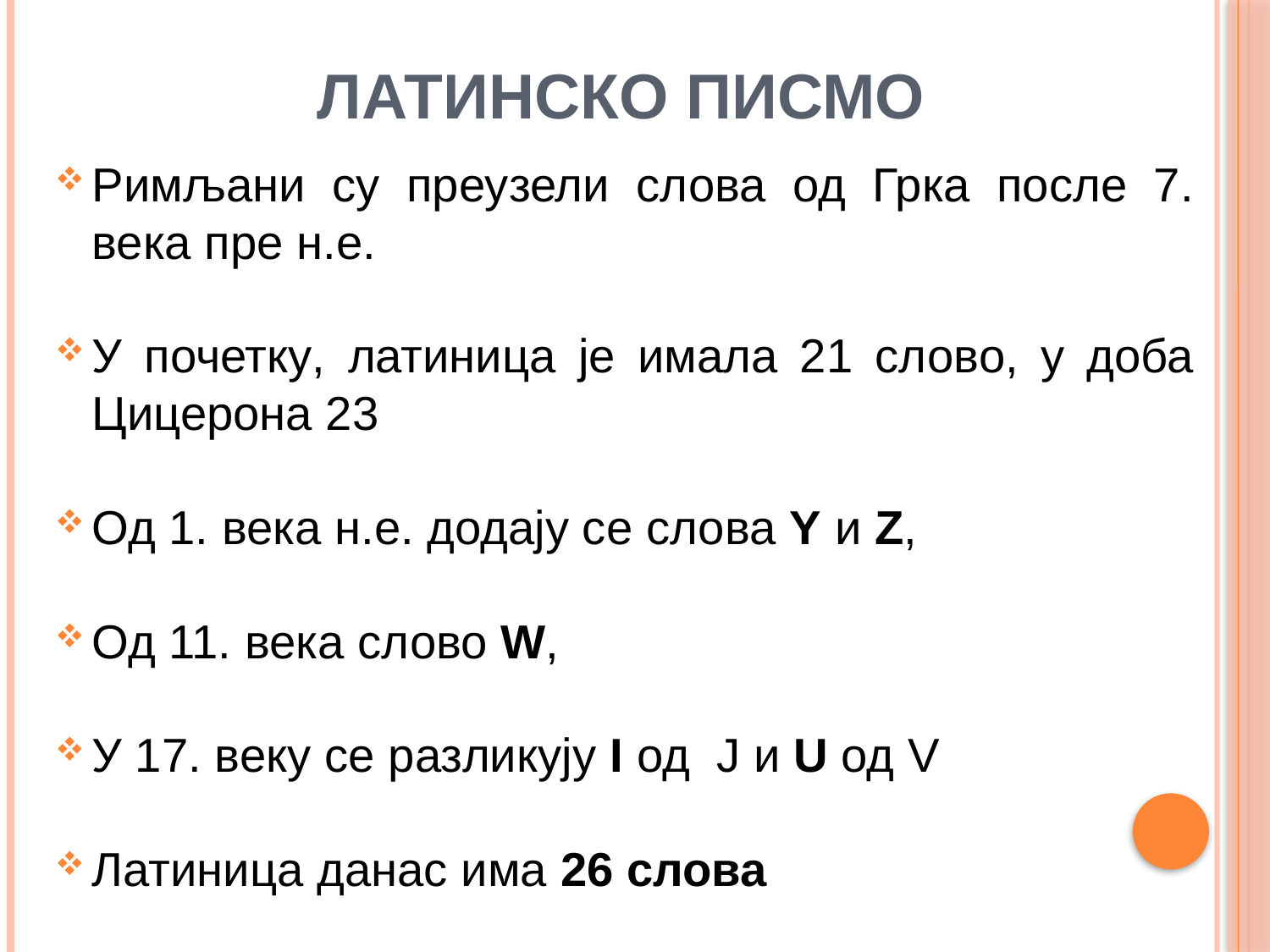

# ЛАТИНСКО ПИСМО
Римљани су преузели слова од Грка после 7. века пре н.е.

У почетку, латиница је имала 21 слово, у доба Цицерона 23

Од 1. века н.е. додају се слова Y и Z,

Од 11. века слово W,

У 17. веку се разликују I од  J и U од V

Латиница данас има 26 слова